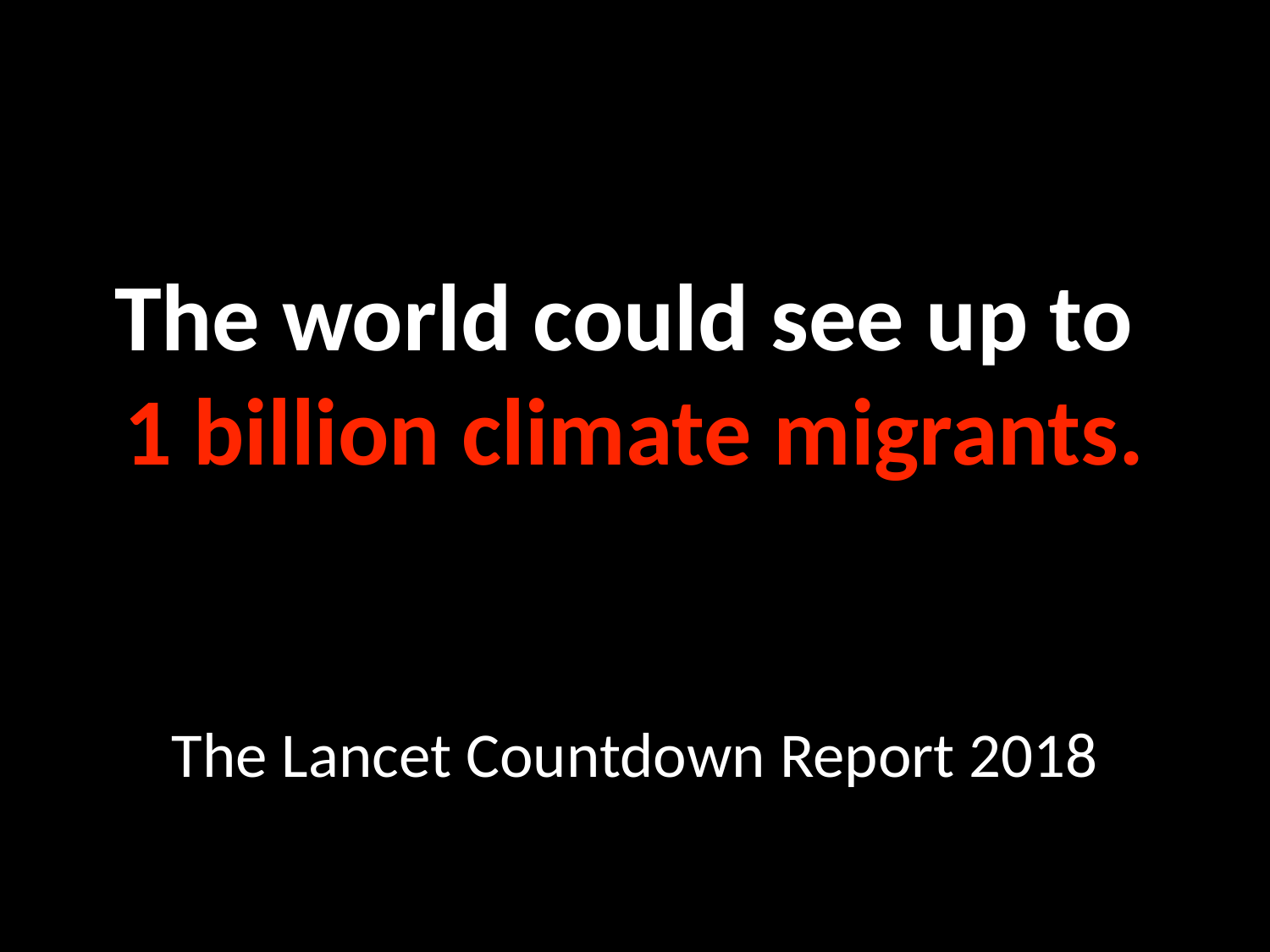

The world could see up to
1 billion climate migrants.
The Lancet Countdown Report 2018